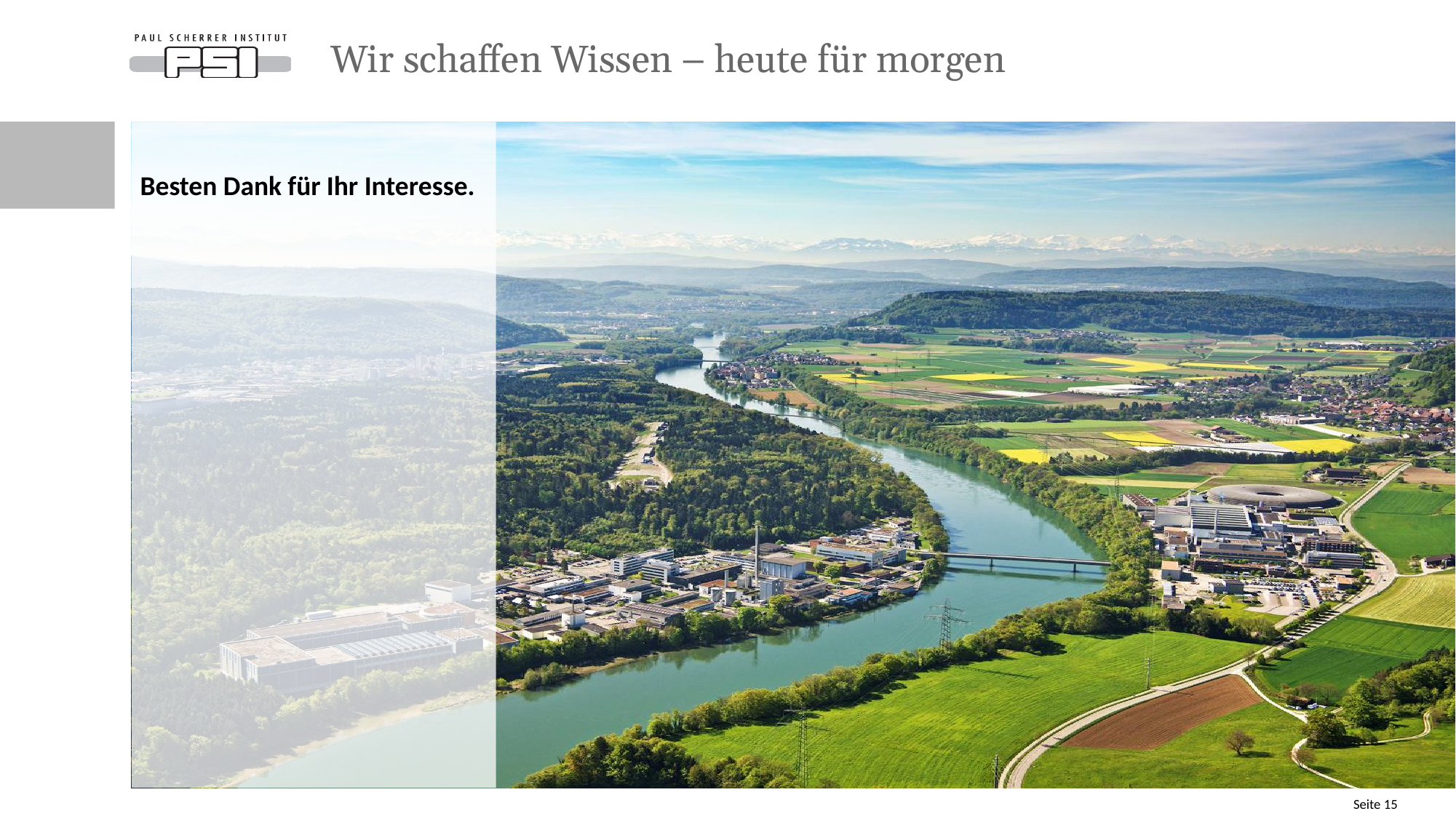

# Wir schaffen Wissen – heute für morgen
Besten Dank für Ihr Interesse.

Seite 15